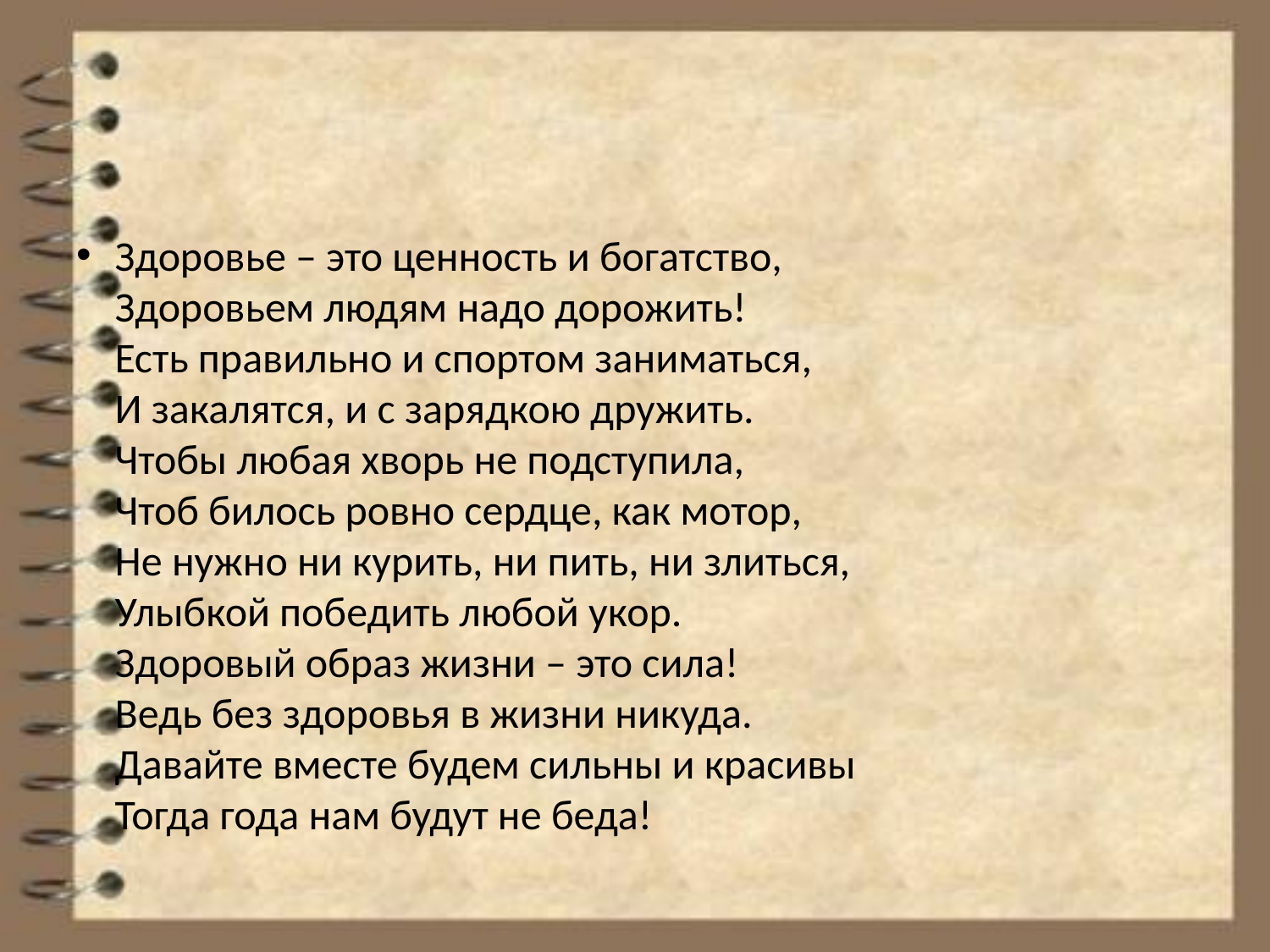

#
Здоровье – это ценность и богатство,
Здоровьем людям надо дорожить!
Есть правильно и спортом заниматься,
И закалятся, и с зарядкою дружить.
Чтобы любая хворь не подступила,
Чтоб билось ровно сердце, как мотор,
Не нужно ни курить, ни пить, ни злиться,
Улыбкой победить любой укор.
Здоровый образ жизни – это сила!
Ведь без здоровья в жизни никуда.
Давайте вместе будем сильны и красивы
Тогда года нам будут не беда!